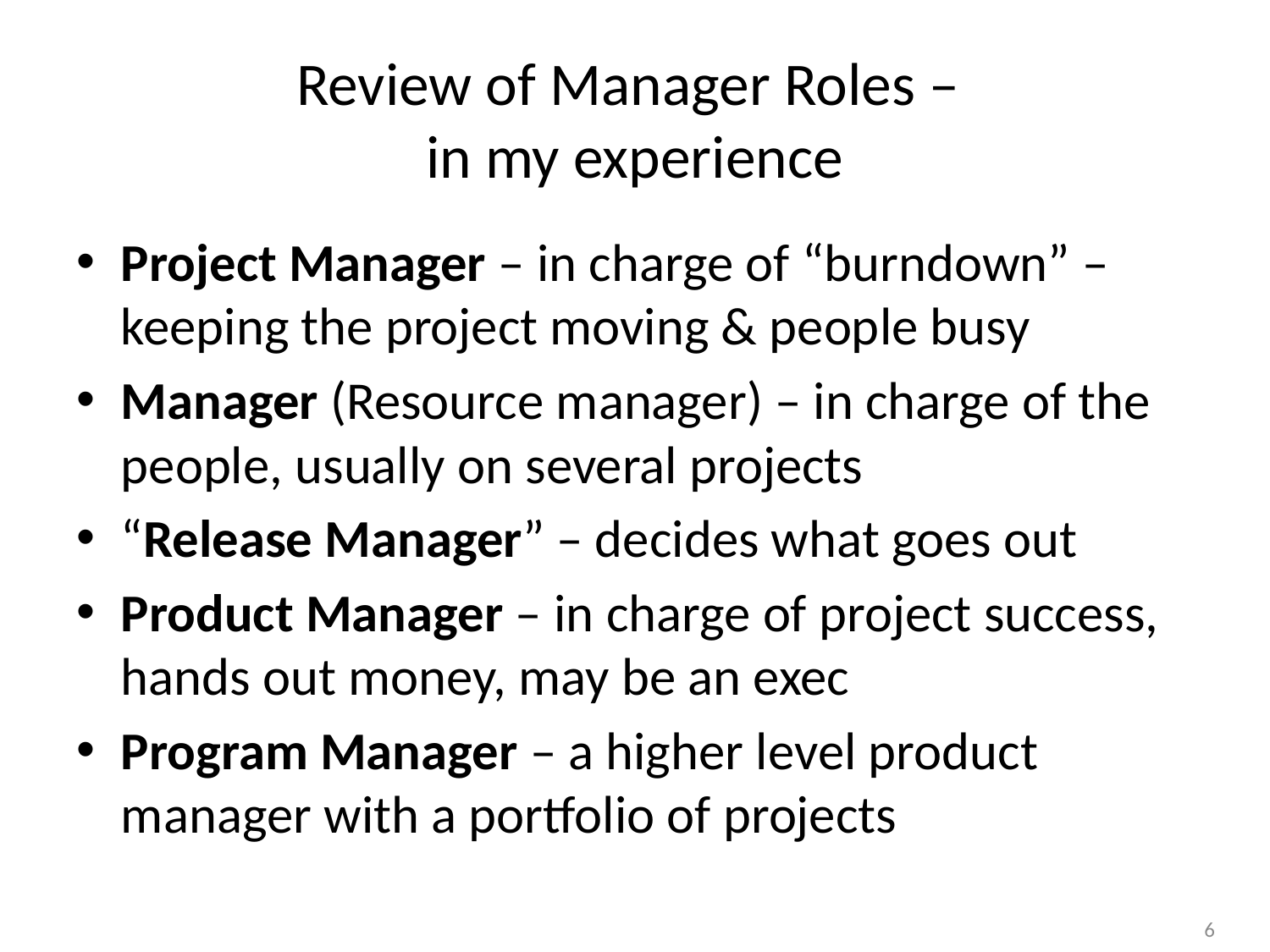

# Review of Manager Roles – in my experience
Project Manager – in charge of “burndown” – keeping the project moving & people busy
Manager (Resource manager) – in charge of the people, usually on several projects
“Release Manager” – decides what goes out
Product Manager – in charge of project success, hands out money, may be an exec
Program Manager – a higher level product manager with a portfolio of projects